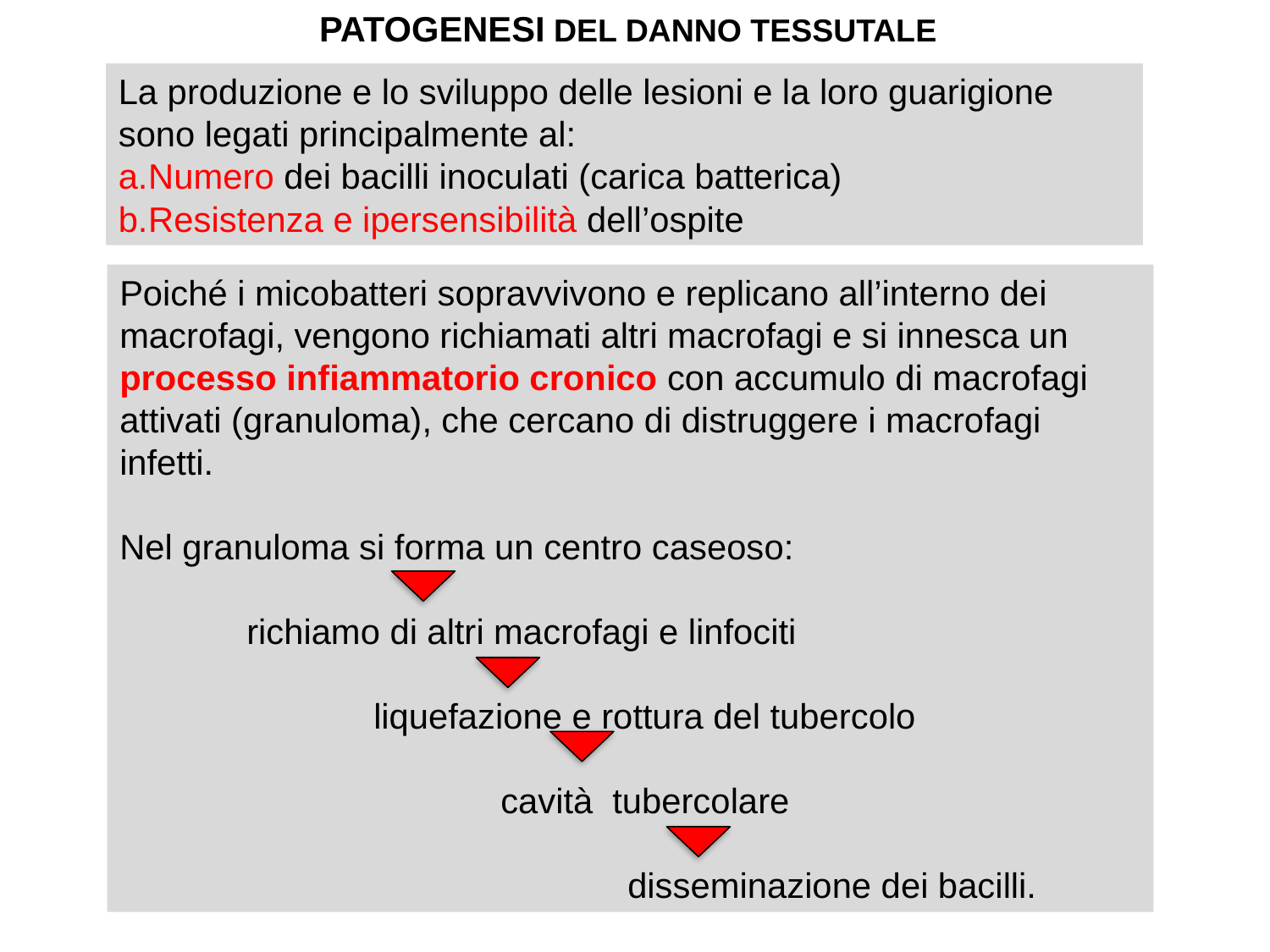

PATOGENESI DEL DANNO TESSUTALE
La produzione e lo sviluppo delle lesioni e la loro guarigione sono legati principalmente al:
Numero dei bacilli inoculati (carica batterica)
Resistenza e ipersensibilità dell’ospite
Poiché i micobatteri sopravvivono e replicano all’interno dei macrofagi, vengono richiamati altri macrofagi e si innesca un processo infiammatorio cronico con accumulo di macrofagi attivati (granuloma), che cercano di distruggere i macrofagi infetti.
Nel granuloma si forma un centro caseoso:
	richiamo di altri macrofagi e linfociti
		liquefazione e rottura del tubercolo 					cavità  tubercolare
				disseminazione dei bacilli.